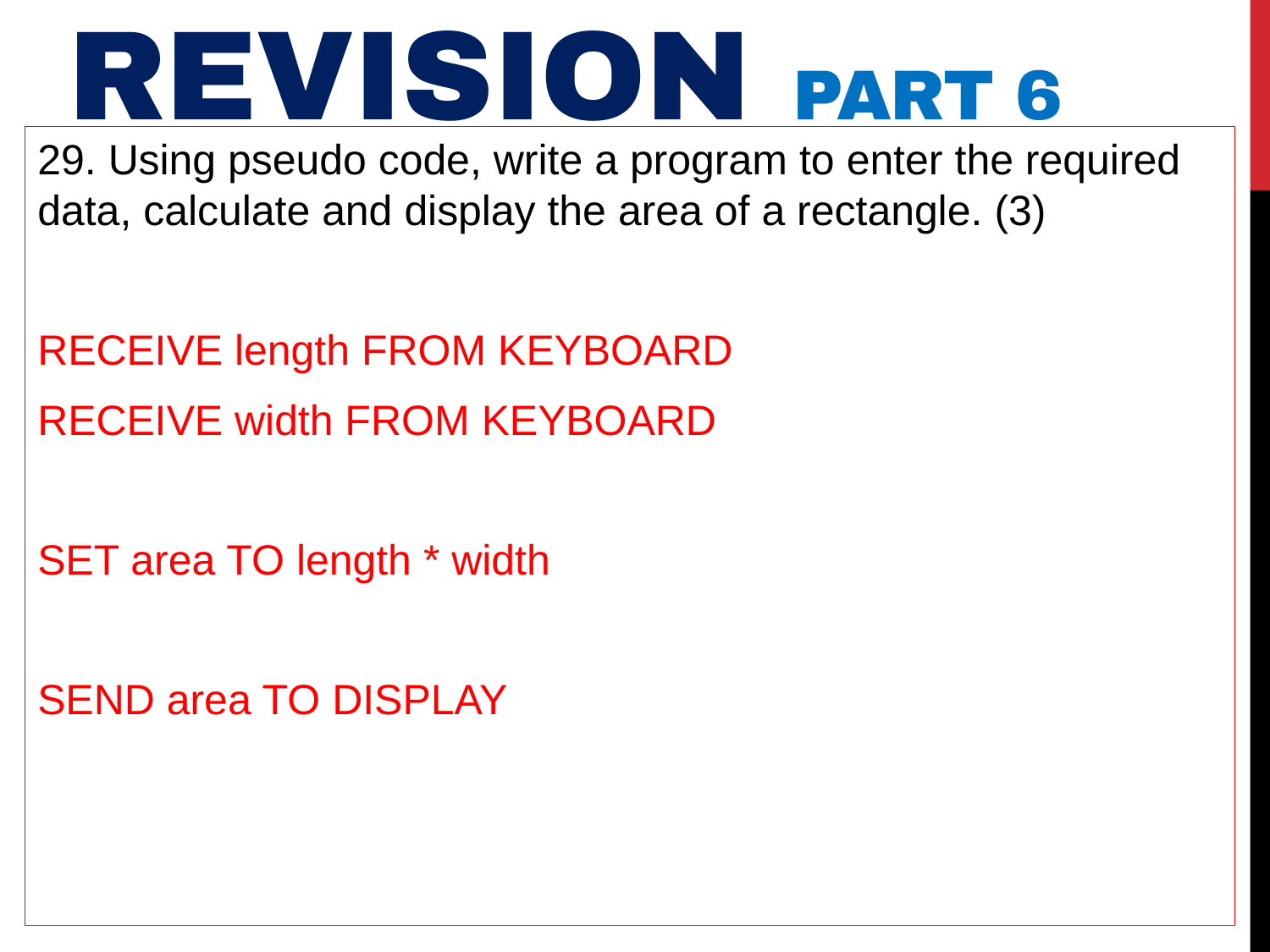

# Revision Part 6
29. Using pseudo code, write a program to enter the required data, calculate and display the area of a rectangle. (3)

RECEIVE length FROM KEYBOARD
RECEIVE width FROM KEYBOARD

SET area TO length * width

SEND area TO DISPLAY